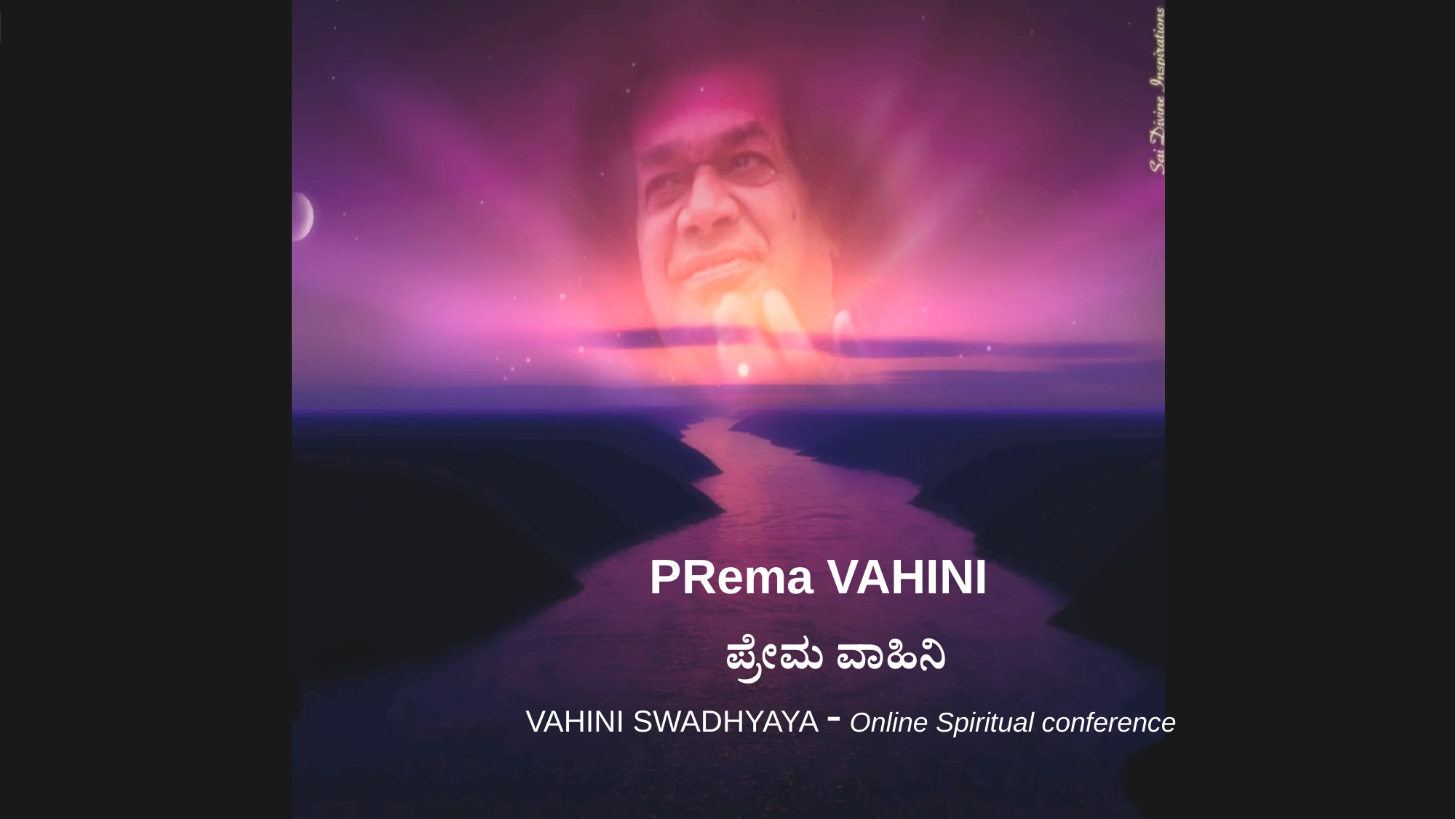

PRema VAHINI
ಪ್ರೇಮ ವಾಹಿನಿ
VAHINI SWADHYAYA - Online Spiritual conference